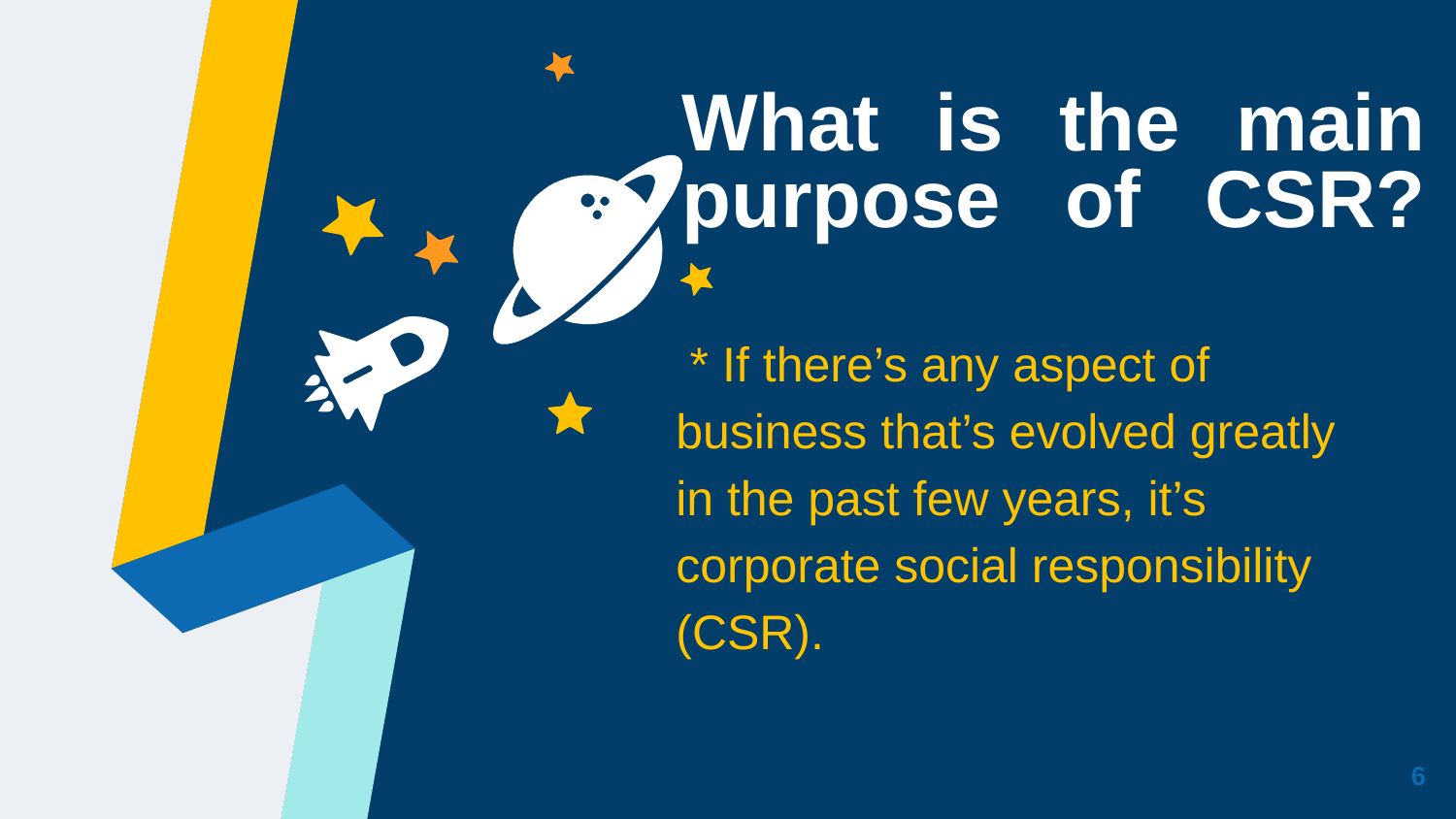

What is the main purpose of CSR?

 * If there’s any aspect of business that’s evolved greatly in the past few years, it’s corporate social responsibility (CSR).

6